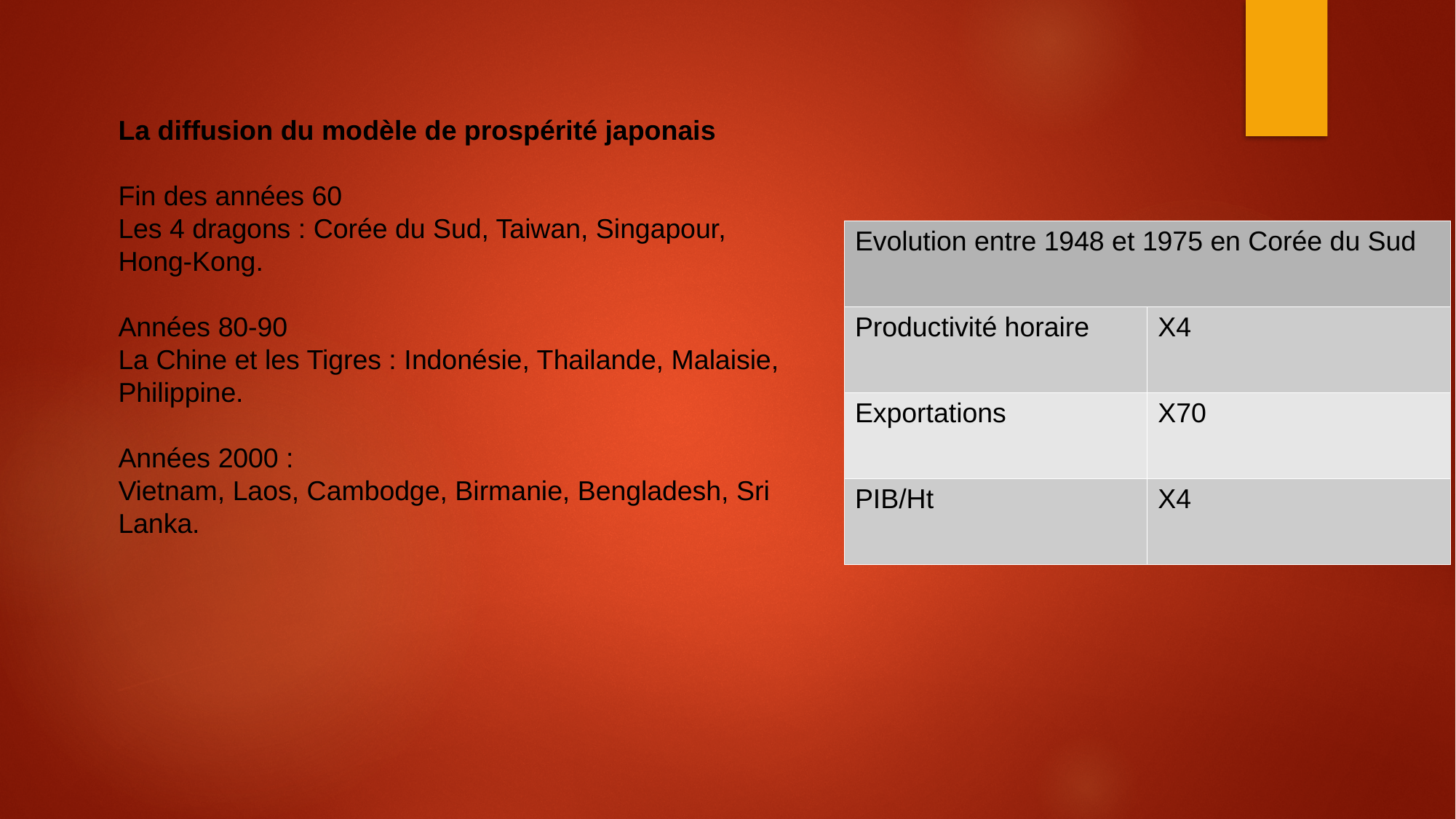

La diffusion du modèle de prospérité japonais

Fin des années 60
Les 4 dragons : Corée du Sud, Taiwan, Singapour, Hong-Kong.

Années 80-90
La Chine et les Tigres : Indonésie, Thailande, Malaisie, Philippine.

Années 2000 :
Vietnam, Laos, Cambodge, Birmanie, Bengladesh, Sri Lanka.
| Evolution entre 1948 et 1975 en Corée du Sud |  |
| --- | --- |
| Productivité horaire | X4 |
| Exportations | X70 |
| PIB/Ht | X4 |